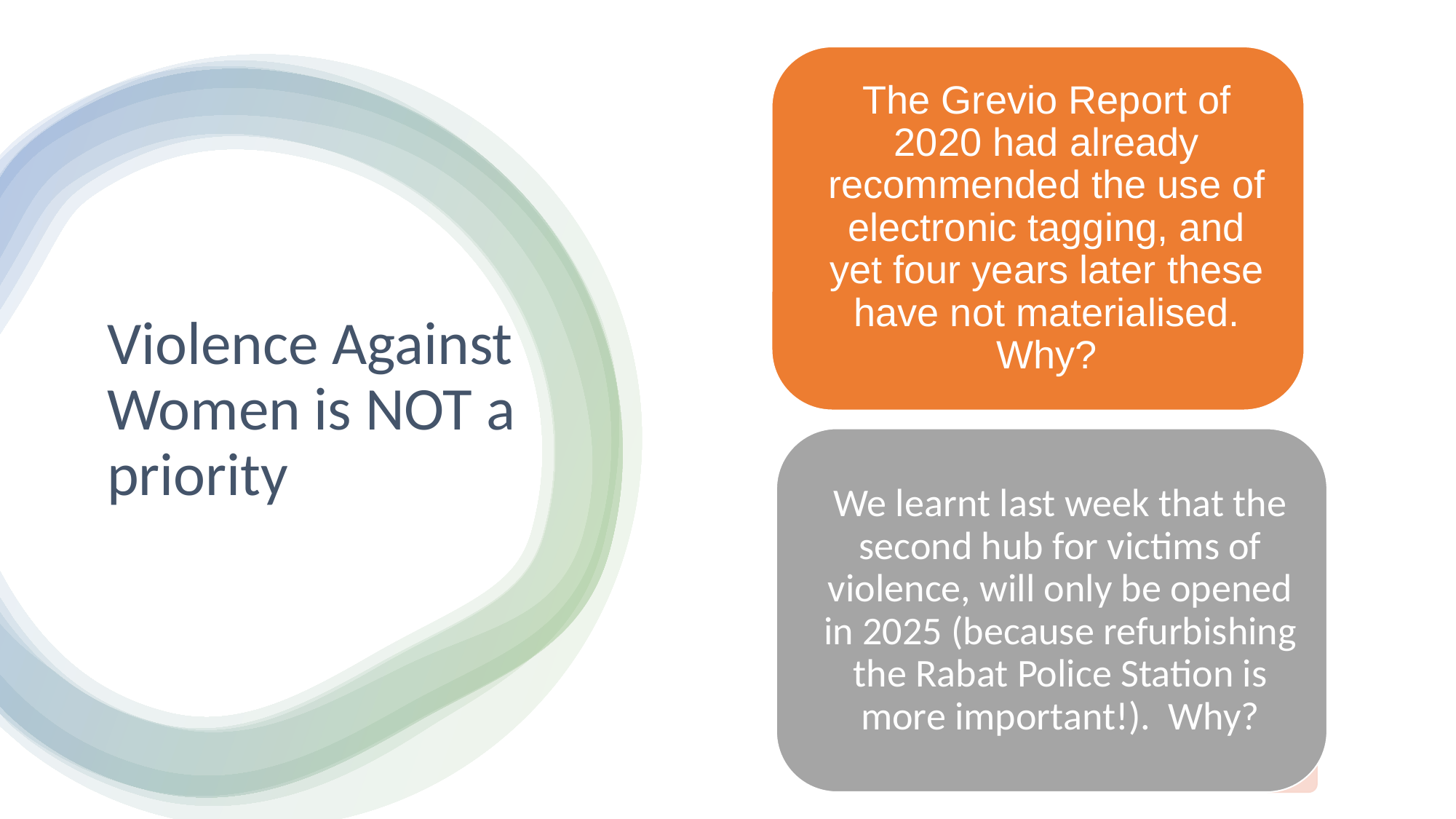

The Grevio Report of 2020 had already recommended the use of electronic tagging, and yet four years later these have not materialised. Why?

We learnt last week that the second hub for victims of violence, will only be opened in 2025 (because refurbishing the Rabat Police Station is more important!).  Why?

# Violence Against Women is NOT a priority